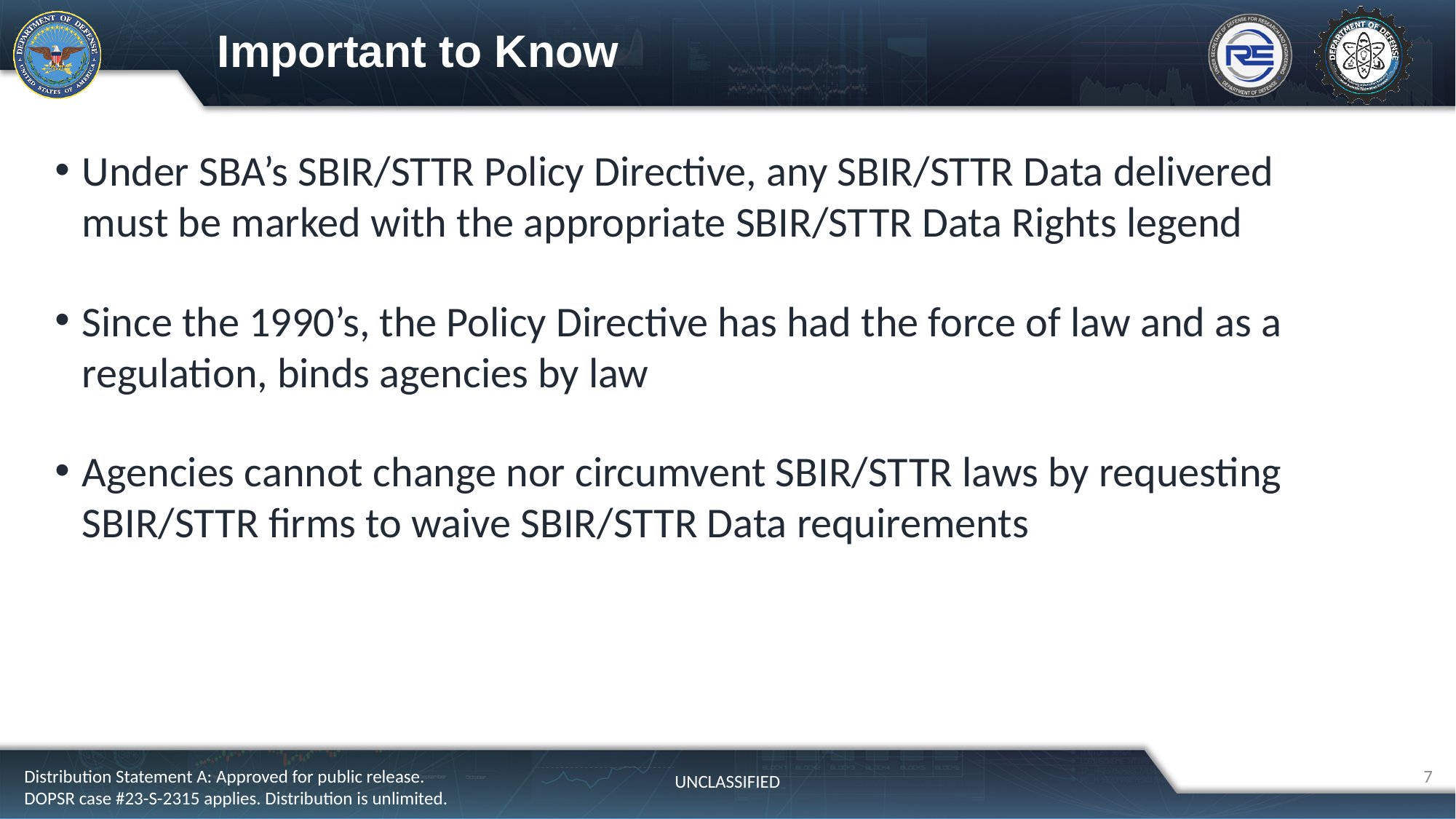

# Important to Know
Under SBA’s SBIR/STTR Policy Directive, any SBIR/STTR Data delivered must be marked with the appropriate SBIR/STTR Data Rights legend
Since the 1990’s, the Policy Directive has had the force of law and as a regulation, binds agencies by law
Agencies cannot change nor circumvent SBIR/STTR laws by requesting SBIR/STTR firms to waive SBIR/STTR Data requirements
7
Distribution Statement A: Approved for public release. DOPSR case #23-S-2315 applies. Distribution is unlimited.
UNCLASSIFIED